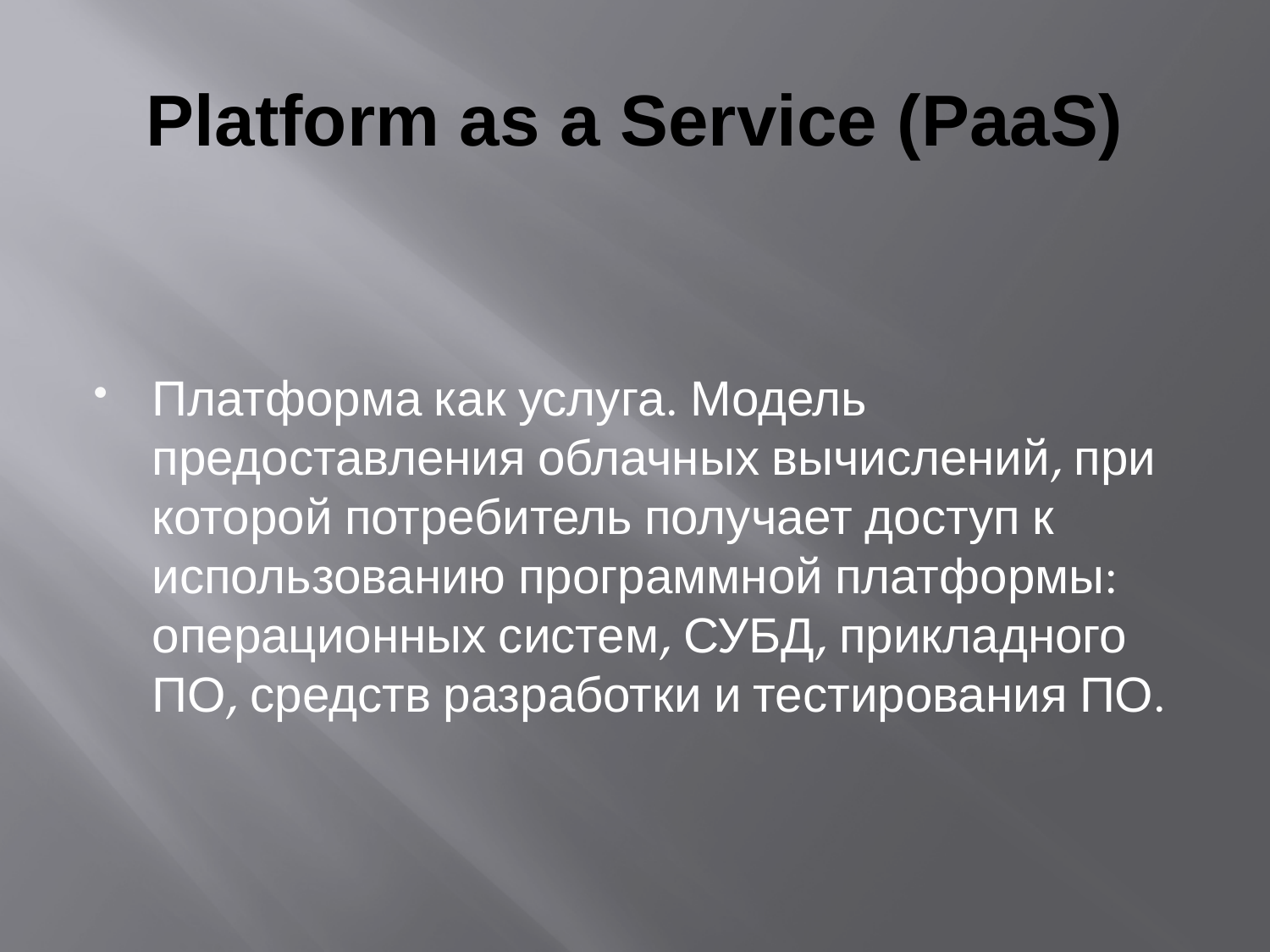

# Platform as a Service (PaaS)

Платформа как услуга. Модель предоставления облачных вычислений, при которой потребитель получает доступ к использованию программной платформы: операционных систем, СУБД, прикладного ПО, средств разработки и тестирования ПО.